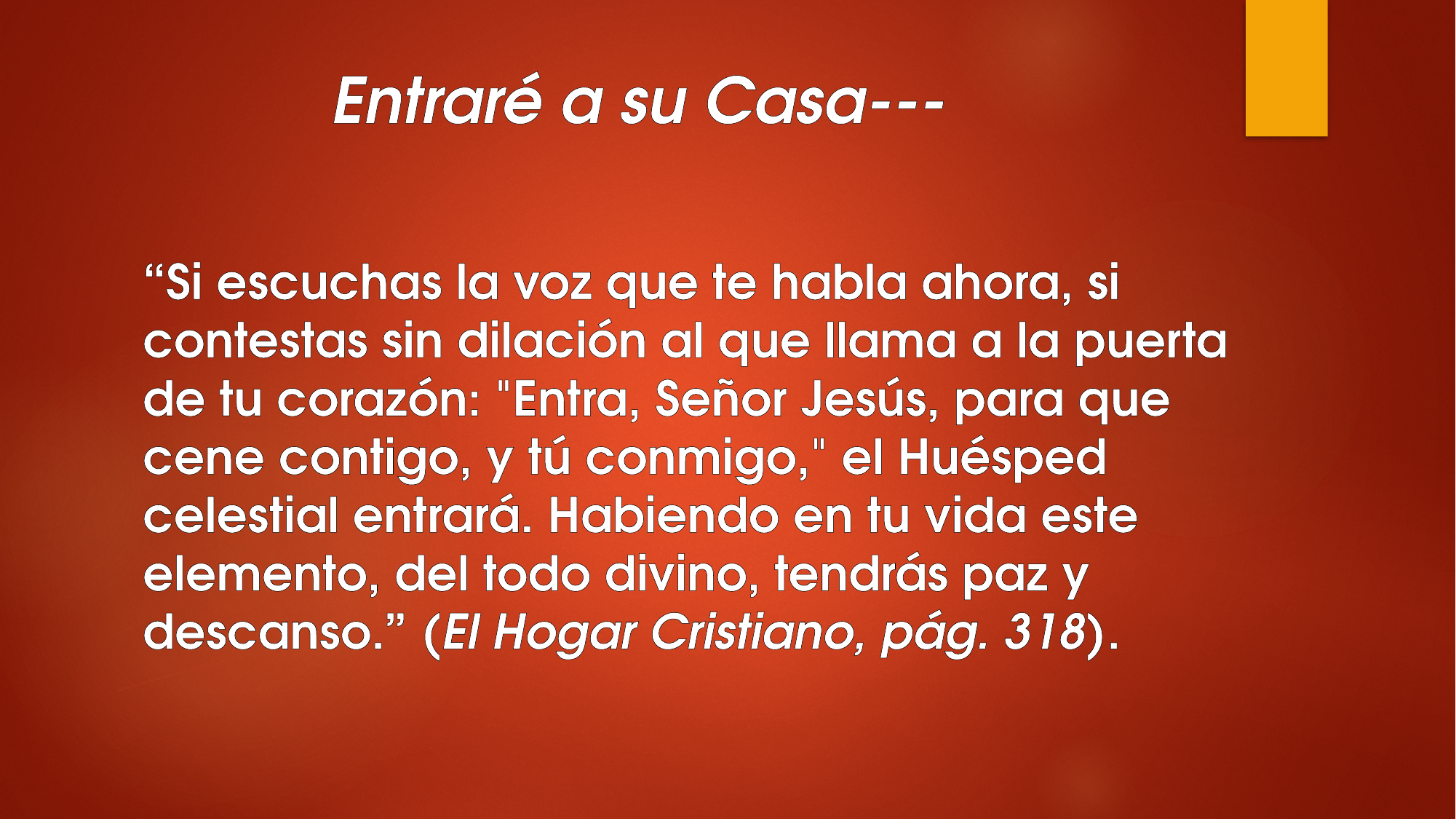

# Entraré a su Casa---
“Si escuchas la voz que te habla ahora, si contestas sin dilación al que llama a la puerta de tu corazón: "Entra, Señor Jesús, para que cene contigo, y tú conmigo," el Huésped celestial entrará. Habiendo en tu vida este elemento, del todo divino, tendrás paz y descanso.” (El Hogar Cristiano, pág. 318).